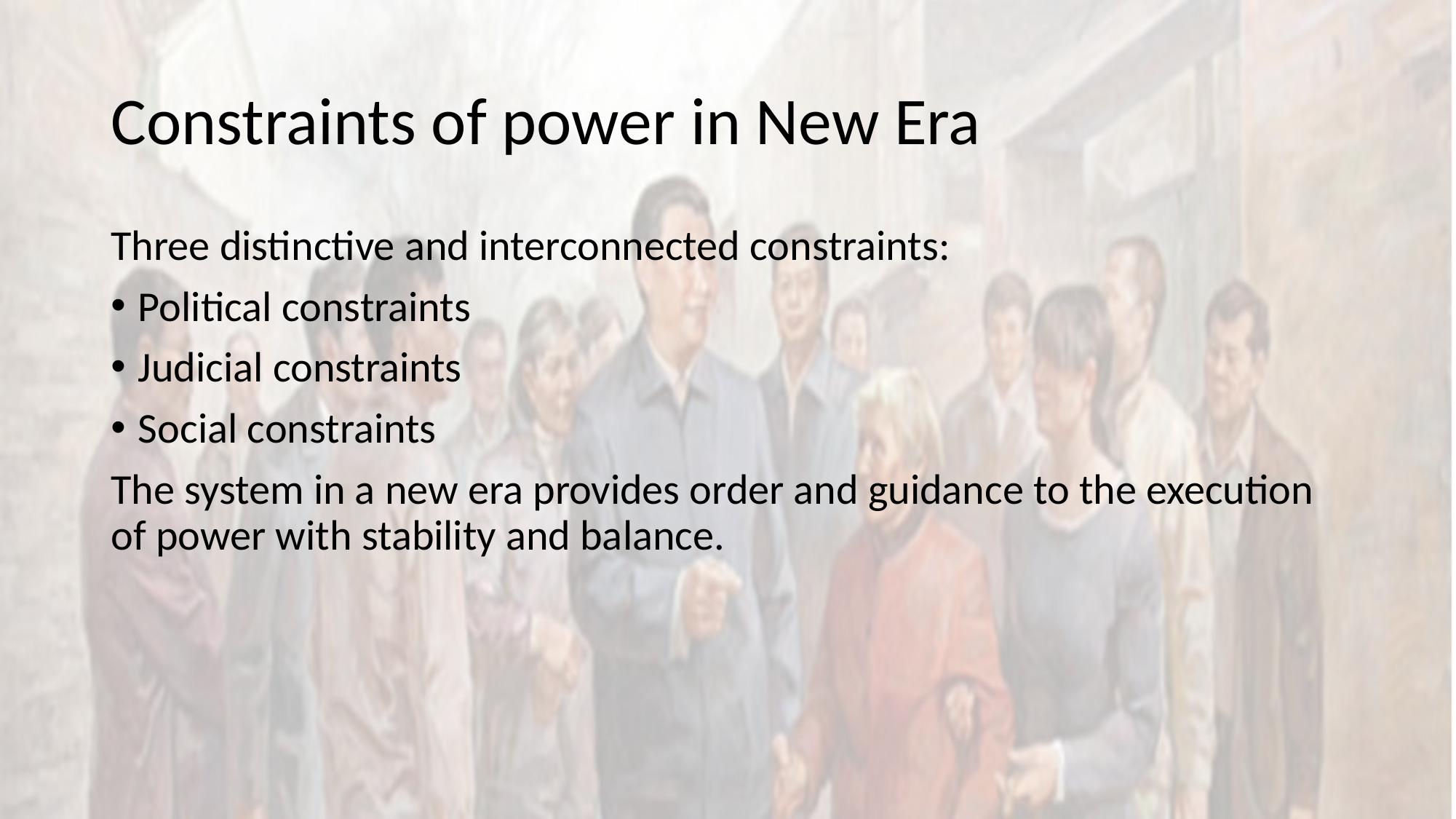

# Constraints of power in New Era
Three distinctive and interconnected constraints:
Political constraints
Judicial constraints
Social constraints
The system in a new era provides order and guidance to the execution of power with stability and balance.